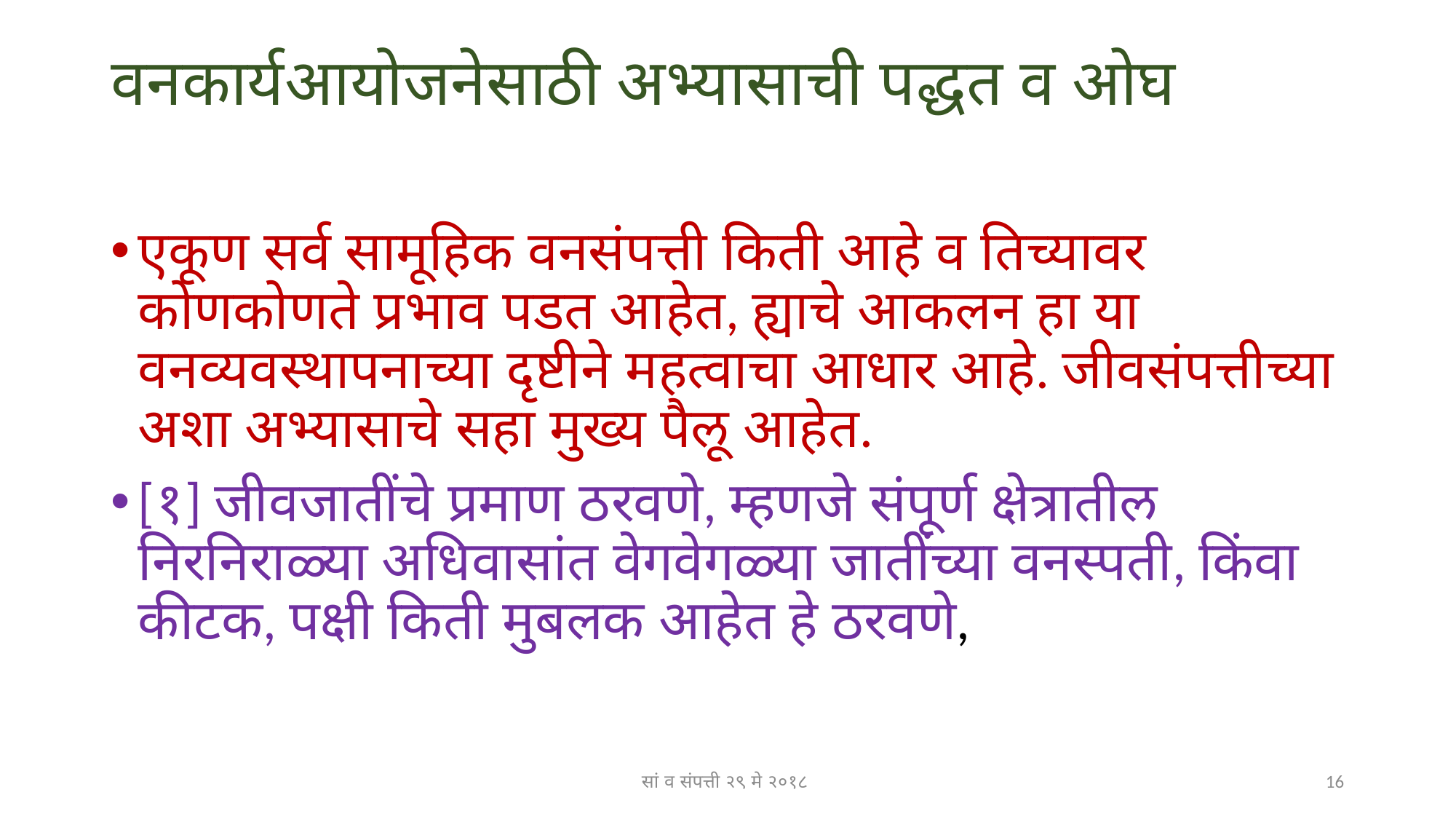

# वनकार्यआयोजनेसाठी अभ्यासाची पद्धत व ओघ
एकूण सर्व सामूहिक वनसंपत्ती किती आहे व तिच्यावर कोणकोणते प्रभाव पडत आहेत, ह्याचे आकलन हा या वनव्यवस्थापनाच्या दृष्टीने महत्वाचा आधार आहे. जीवसंपत्तीच्या अशा अभ्यासाचे सहा मुख्य पैलू आहेत.
[१] जीवजातींचे प्रमाण ठरवणे, म्हणजे संपूर्ण क्षेत्रातील निरनिराळ्या अधिवासांत वेगवेगळ्या जातींच्या वनस्पती, किंवा कीटक, पक्षी किती मुबलक आहेत हे ठरवणे,

सां व संपत्ती २९ मे २०१८
16